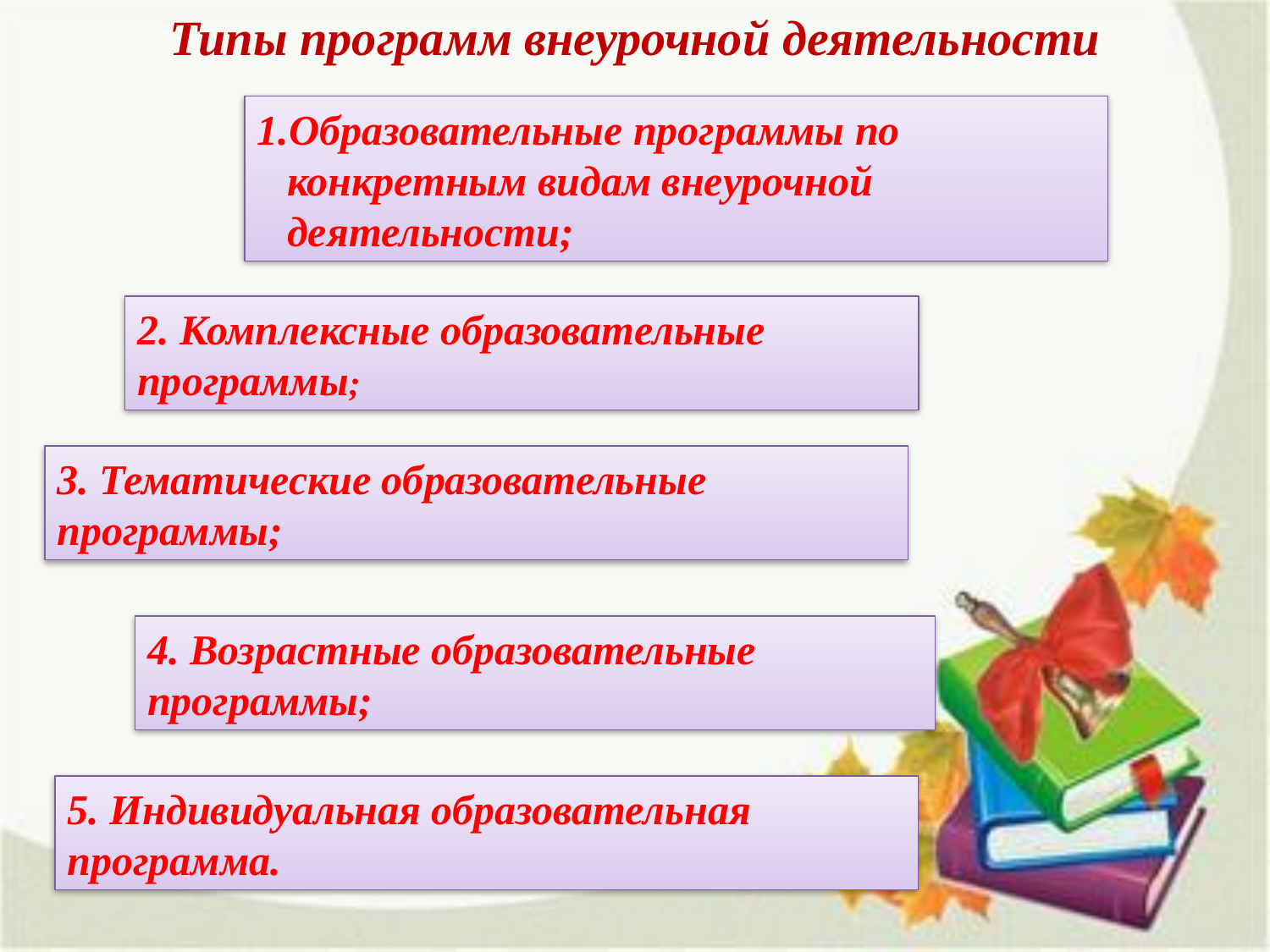

Типы программ внеурочной деятельности
Образовательные программы по конкретным видам внеурочной деятельности;
2. Комплексные образовательные программы;
3. Тематические образовательные программы;
4. Возрастные образовательные программы;
5. Индивидуальная образовательная программа.